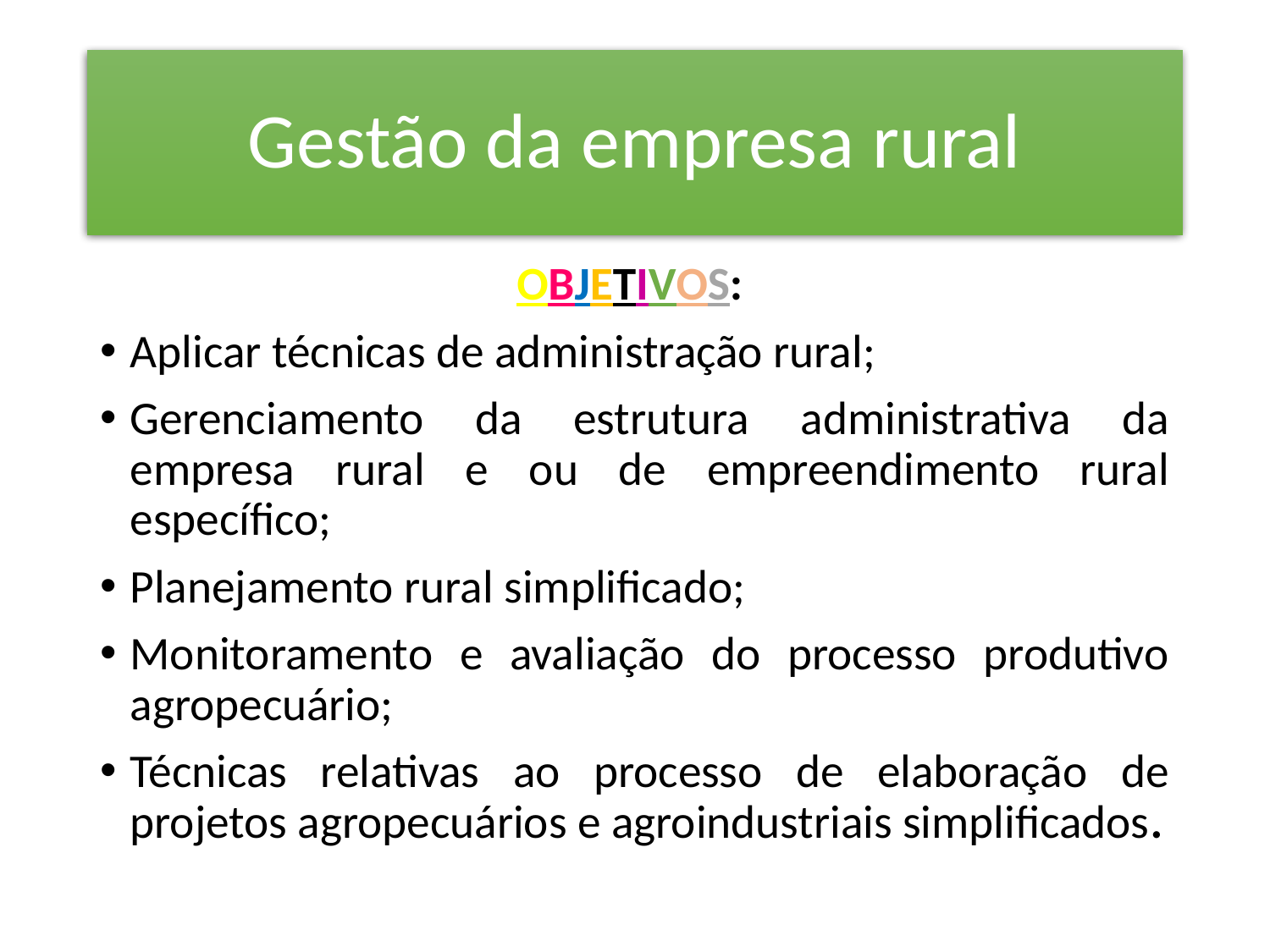

# Gestão da empresa rural
OBJETIVOS:
Aplicar técnicas de administração rural;
Gerenciamento da estrutura administrativa da empresa rural e ou de empreendimento rural específico;
Planejamento rural simplificado;
Monitoramento e avaliação do processo produtivo agropecuário;
Técnicas relativas ao processo de elaboração de projetos agropecuários e agroindustriais simplificados.